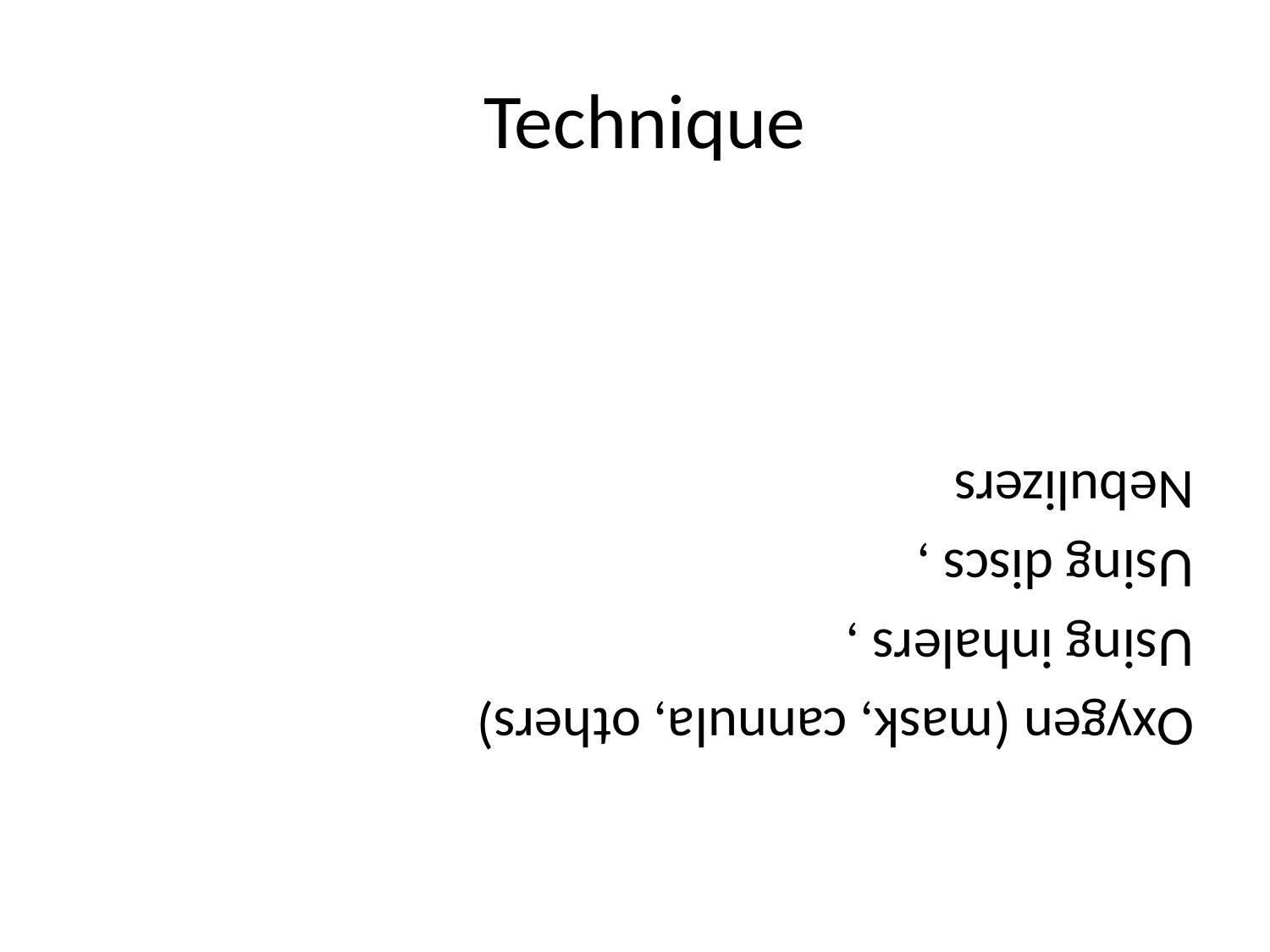

# Technique

Oxygen (mask, cannula, others)
Using inhalers ,
Using discs ,
Nebulizers